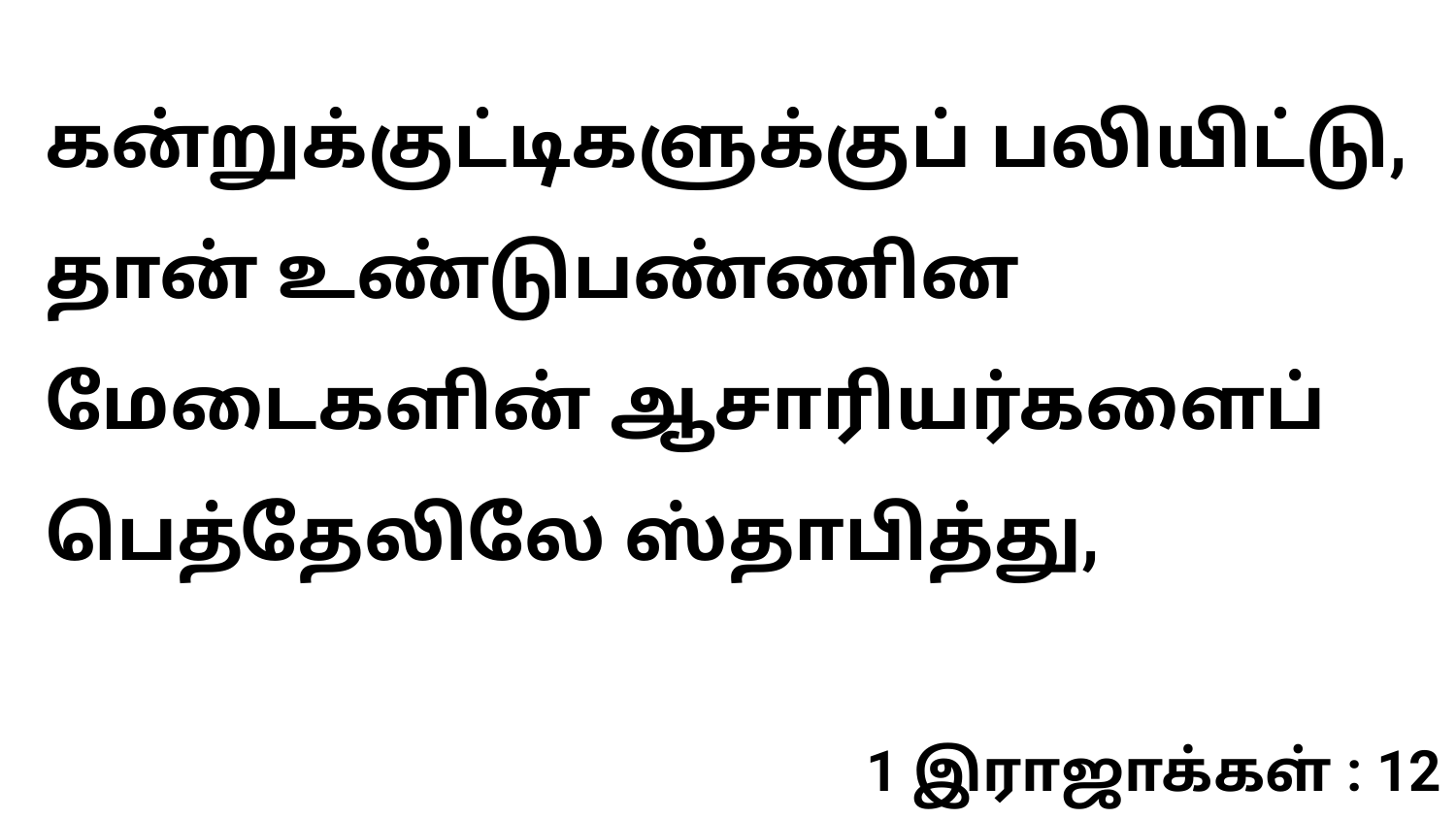

கன்றுக்குட்டிகளுக்குப் பலியிட்டு, தான் உண்டுபண்ணின மேடைகளின் ஆசாரியர்களைப் பெத்தேலிலே ஸ்தாபித்து,
1 இராஜாக்கள் : 12